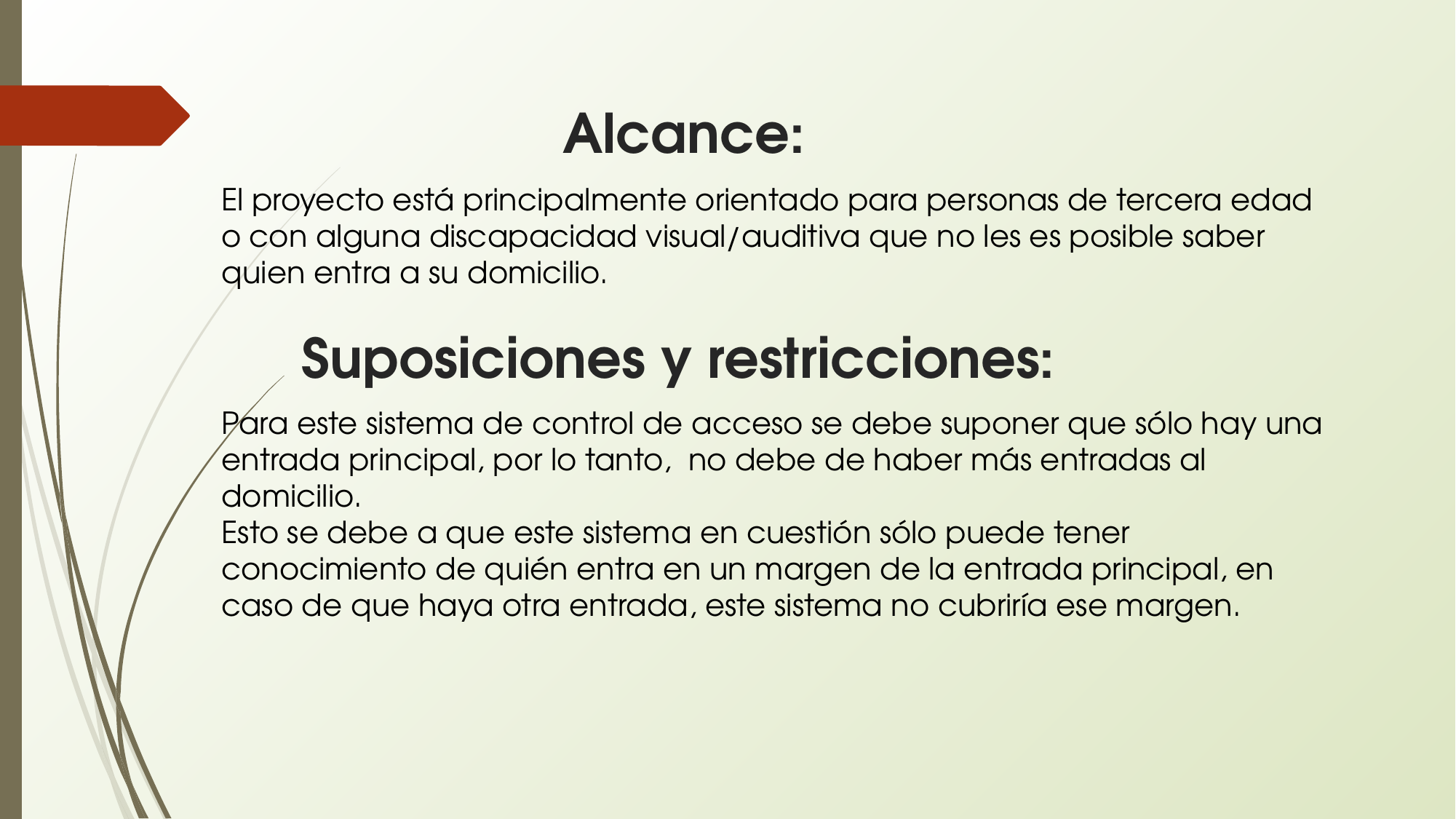

Alcance:
El proyecto está principalmente orientado para personas de tercera edad o con alguna discapacidad visual/auditiva que no les es posible saber quien entra a su domicilio.
Suposiciones y restricciones:
Para este sistema de control de acceso se debe suponer que sólo hay una entrada principal, por lo tanto,  no debe de haber más entradas al domicilio.
Esto se debe a que este sistema en cuestión sólo puede tener conocimiento de quién entra en un margen de la entrada principal, en caso de que haya otra entrada, este sistema no cubriría ese margen.